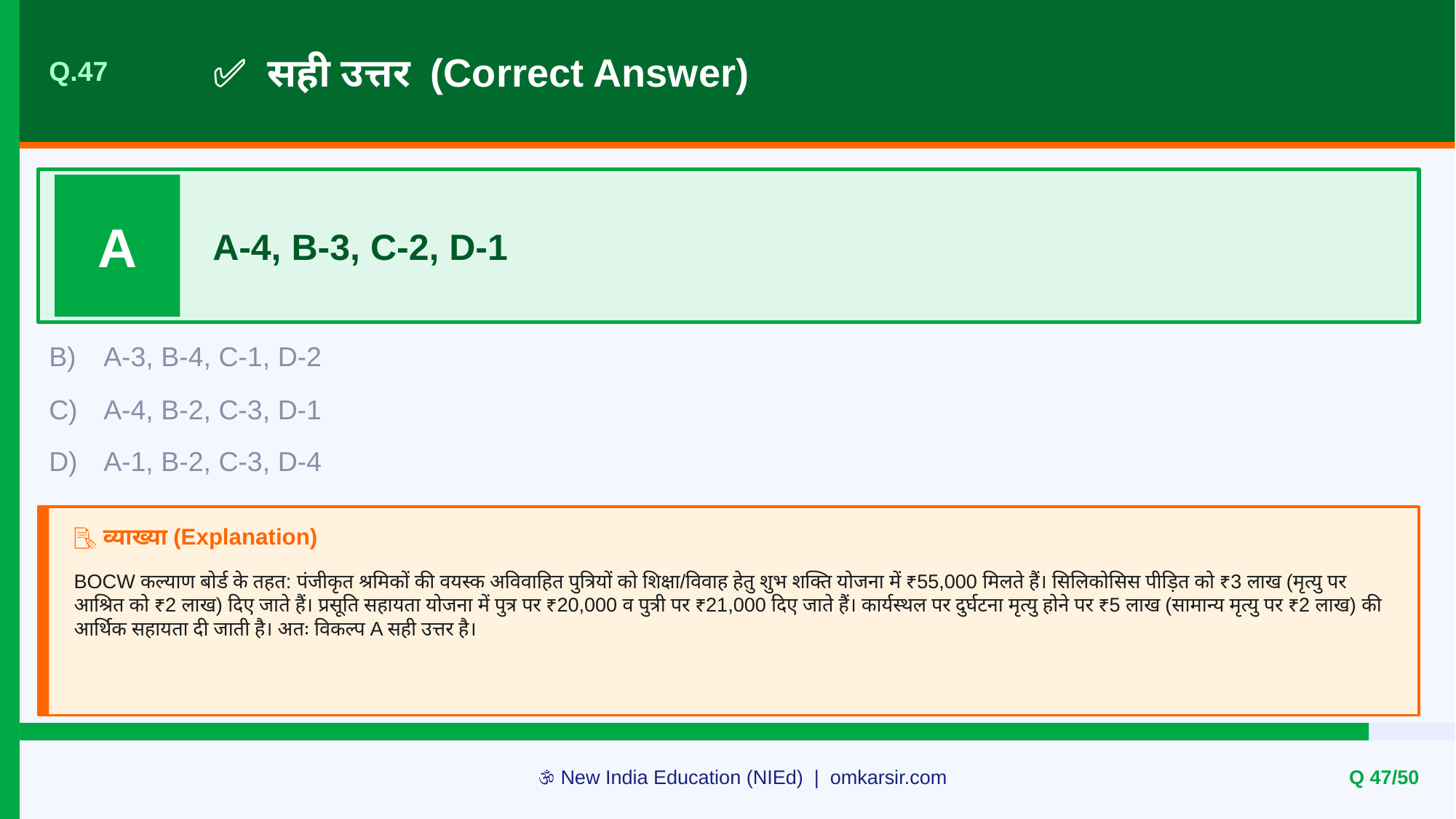

✅  सही उत्तर  (Correct Answer)
Q.47

A
A-4, B-3, C-2, D-1
B)
A-3, B-4, C-1, D-2
C)
A-4, B-2, C-3, D-1
D)
A-1, B-2, C-3, D-4

📝 व्याख्या (Explanation)
BOCW कल्याण बोर्ड के तहत: पंजीकृत श्रमिकों की वयस्क अविवाहित पुत्रियों को शिक्षा/विवाह हेतु शुभ शक्ति योजना में ₹55,000 मिलते हैं। सिलिकोसिस पीड़ित को ₹3 लाख (मृत्यु पर आश्रित को ₹2 लाख) दिए जाते हैं। प्रसूति सहायता योजना में पुत्र पर ₹20,000 व पुत्री पर ₹21,000 दिए जाते हैं। कार्यस्थल पर दुर्घटना मृत्यु होने पर ₹5 लाख (सामान्य मृत्यु पर ₹2 लाख) की आर्थिक सहायता दी जाती है। अतः विकल्प A सही उत्तर है।

🕉️ New India Education (NIEd)  |  omkarsir.com
Q 47/50